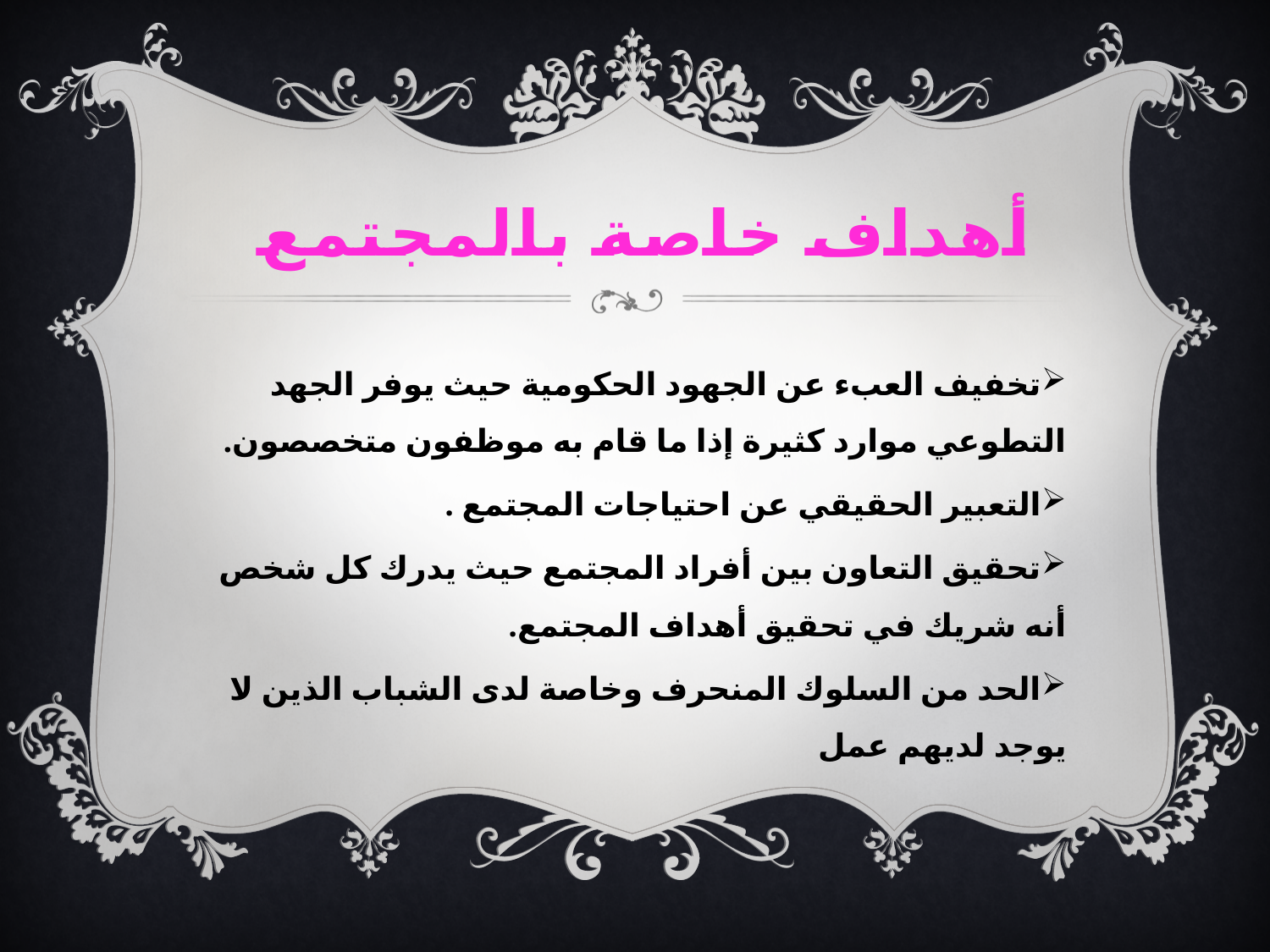

# أهداف خاصة بالمجتمع
تخفيف العبء عن الجهود الحكومية حيث يوفر الجهد التطوعي موارد كثيرة إذا ما قام به موظفون متخصصون.
التعبير الحقيقي عن احتياجات المجتمع .
تحقيق التعاون بين أفراد المجتمع حيث يدرك كل شخص أنه شريك في تحقيق أهداف المجتمع.
الحد من السلوك المنحرف وخاصة لدى الشباب الذين لا يوجد لديهم عمل